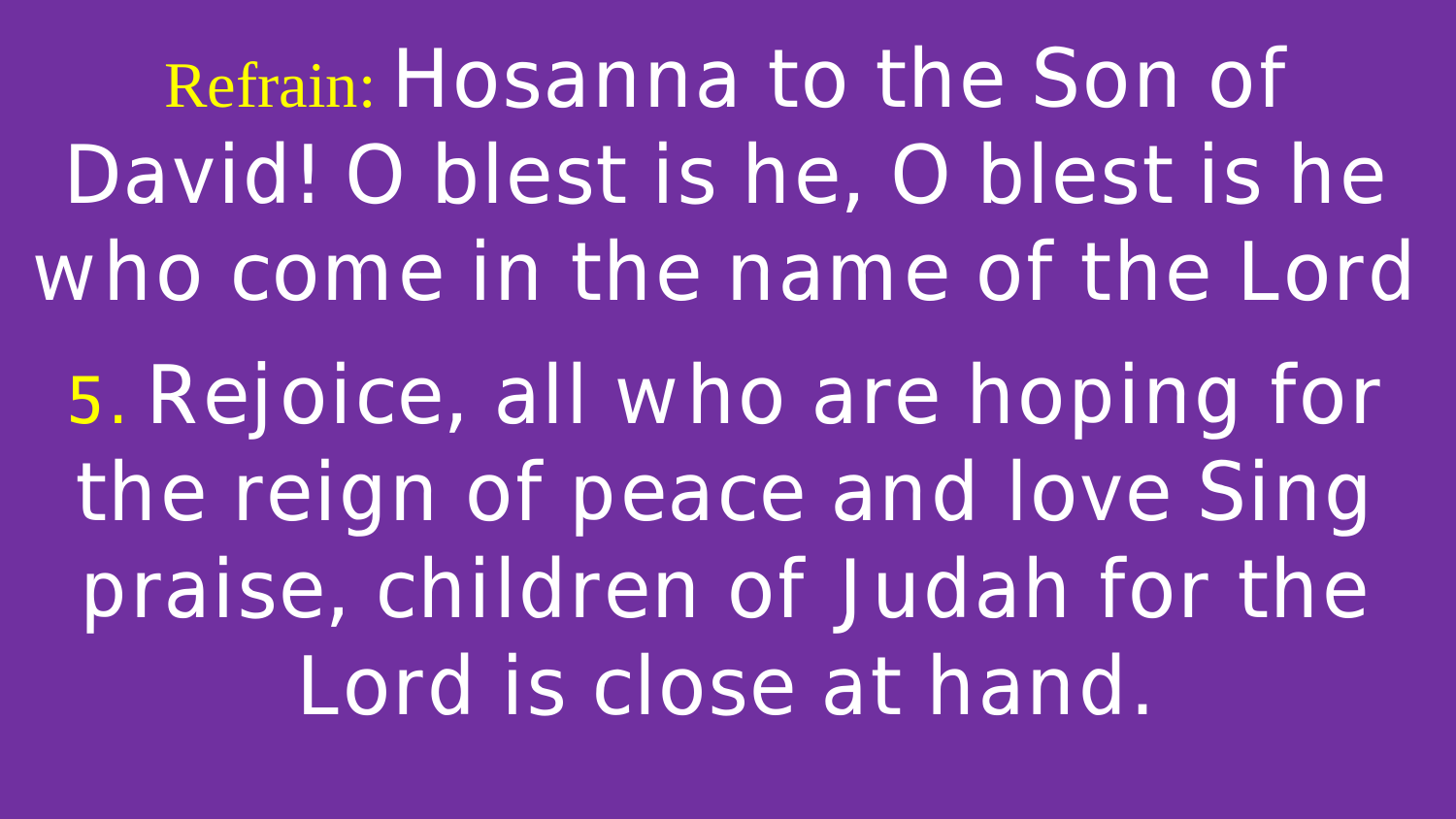

Refrain: Hosanna to the Son of David! O blest is he, O blest is he who come in the name of the Lord

5. Rejoice, all who are hoping for the reign of peace and love Sing praise, children of Judah for the Lord is close at hand.